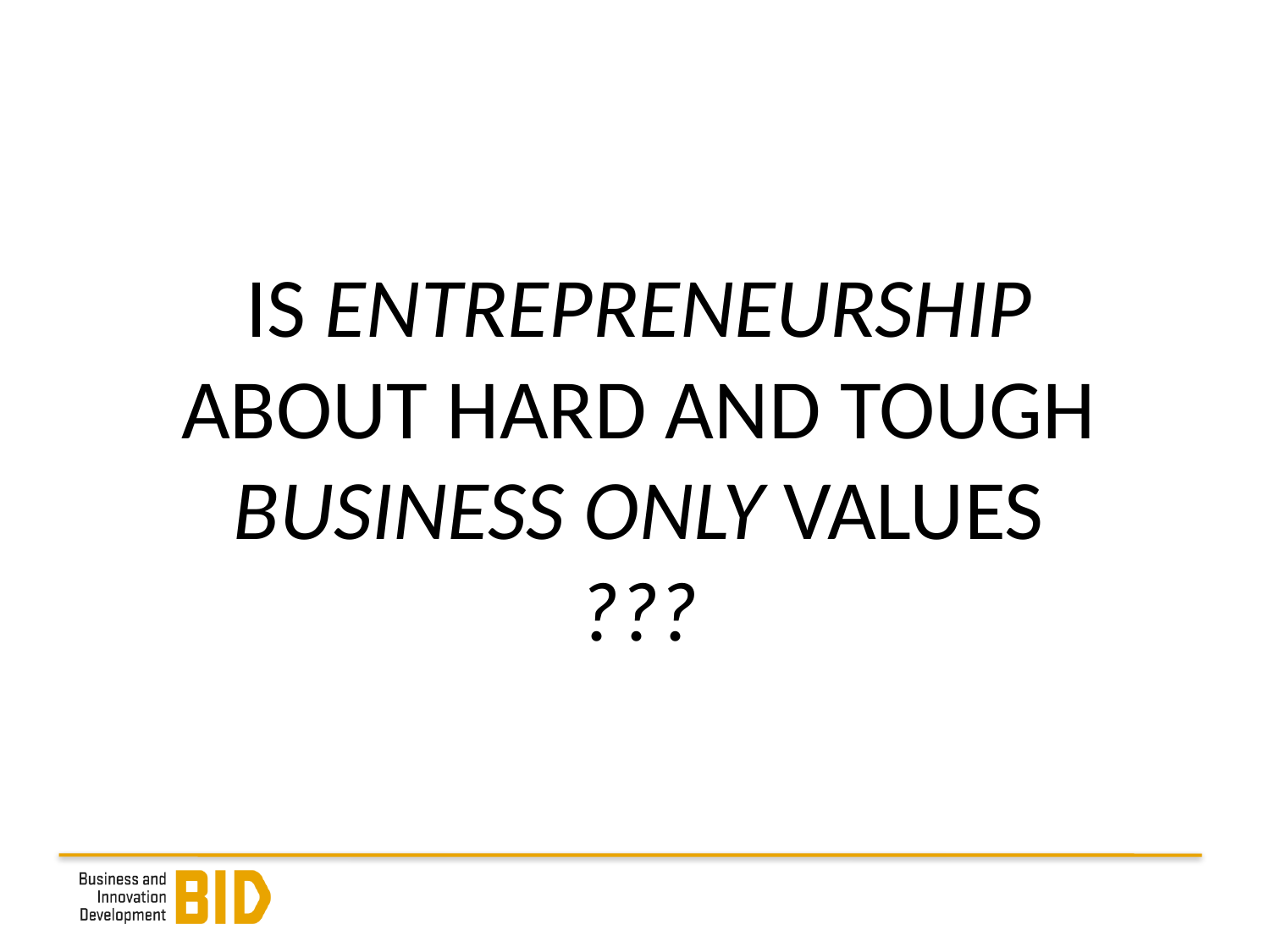

IS ENTREPRENEURSHIP
ABOUT HARD AND TOUGH
BUSINESS ONLY VALUES
???